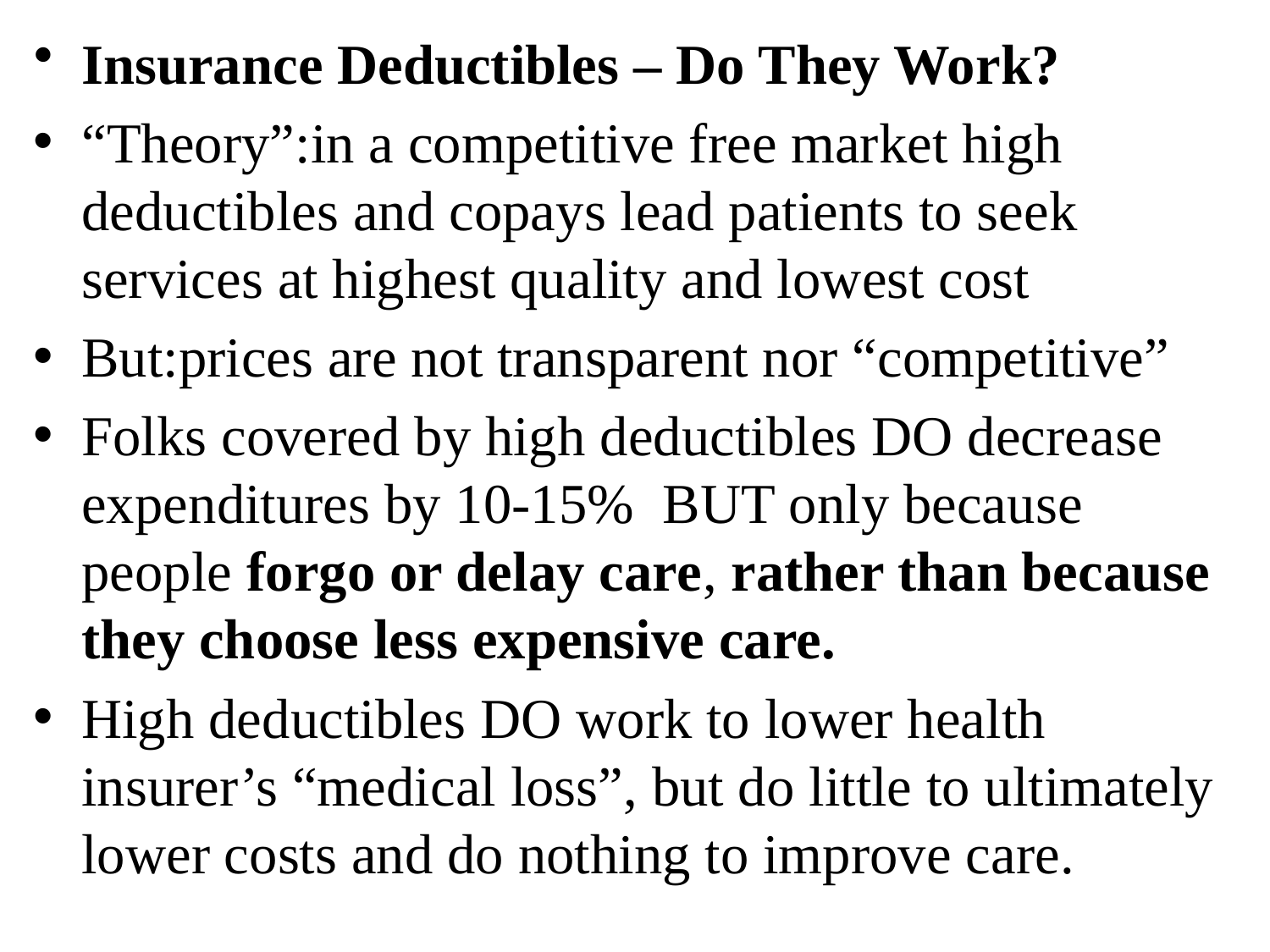

Insurance Deductibles – Do They Work?
“Theory”:in a competitive free market high deductibles and copays lead patients to seek services at highest quality and lowest cost
But:prices are not transparent nor “competitive”
Folks covered by high deductibles DO decrease expenditures by 10-15%  BUT only because people forgo or delay care, rather than because they choose less expensive care.
High deductibles DO work to lower health insurer’s “medical loss”, but do little to ultimately lower costs and do nothing to improve care.